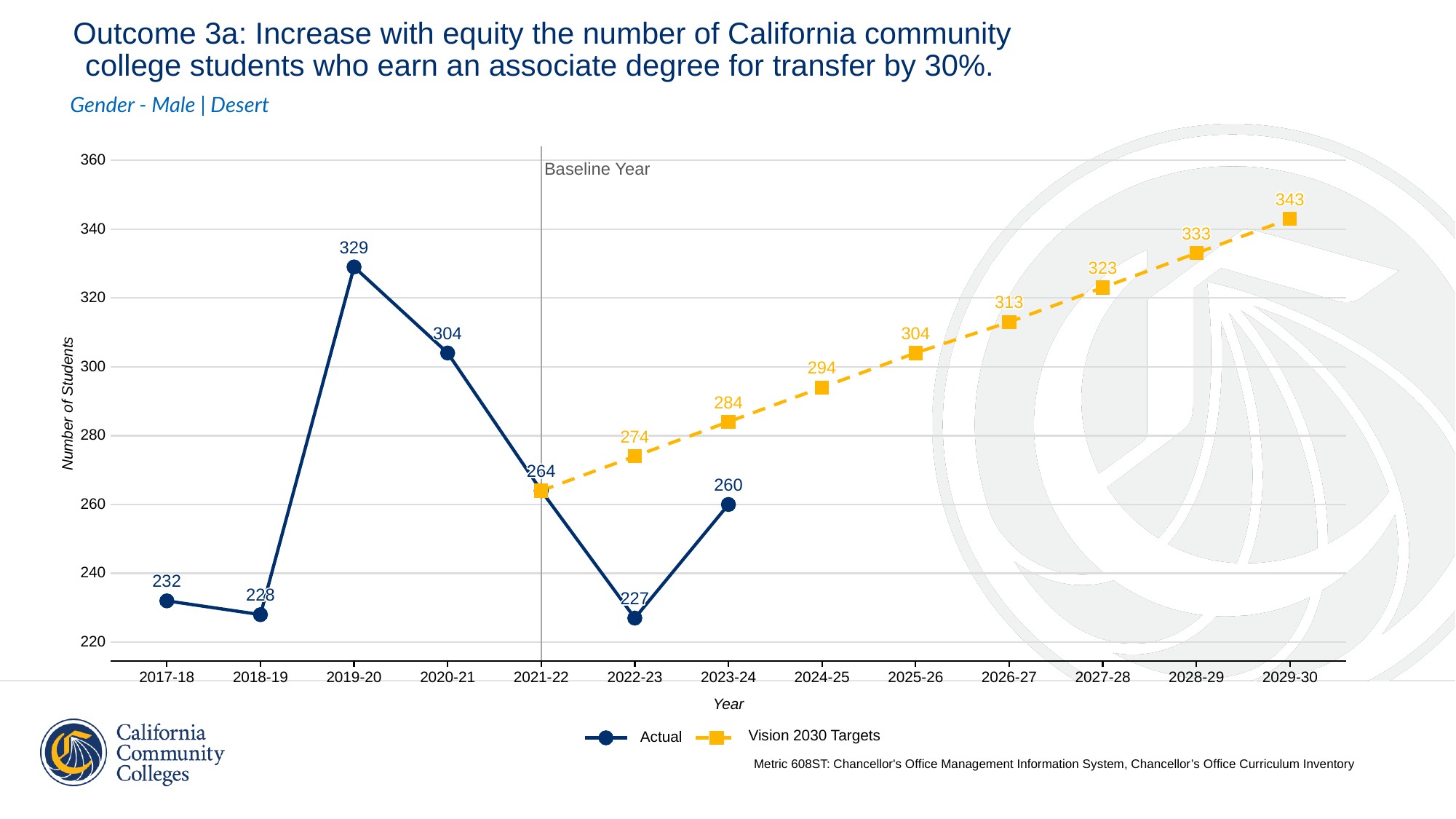

Outcome 3a: Increase with equity the number of California community
   college students who earn an associate degree for transfer by 30%.
Gender - Male | Desert

360

Baseline Year
343
343
343
343
343
343
343
343
343
343
343
343
343
343
343
343
343

340
333
333
333
333
333
333
333
333
333
333

333
333
333
333
333
333
333
329
329
329
329
329
329
329
329
329
329
329
329
329
329
329
329
329

323
323
323
323
323
323
323
323
323
323
323
323
323
323
323
323
323

320
313
313
313
313
313
313
313
313
313
313

313
313
313
313
313
313
313

304
304
304
304
304
304
304
304
304
304
304
304
304
304
304
304
304
304
304
304
304
304
304
304
304
304
304
304
304
304
304
304
304
304

300
294
294
294
294
294
294
294
294
294
294
294
294
294
294
294
294
294

284
284
284
284
284
284
284
284
284
284
284
284
Number of Students
284
284
284
284
284

280
274
274
274
274
274
274
274
274
274
274
274
274
274
274
274
274
274

264
264
264
264
264
264
264
264
264
264
264
264
264
264
264
264
264
260
260
260
260
260
260
260
260
260
260
260
260
260
260
260
260
260

260

240

232
232
232
232
232
232
232
232
232
232
232
232
232
232
232
232
232
228
228
228
228
228
228
228
228
228
228
228
228
228
228
228
228
228
227
227
227
227
227
227
227

227
227
227
227
227
227
227
227
227
227

220

2017-18
2018-19
2019-20
2020-21
2021-22
2022-23
2023-24
2024-25
2025-26
2026-27
2027-28
2028-29
2029-30
Year
Vision 2030 Targets

Actual

Metric 608ST: Chancellor's Office Management Information System, Chancellor’s Office Curriculum Inventory